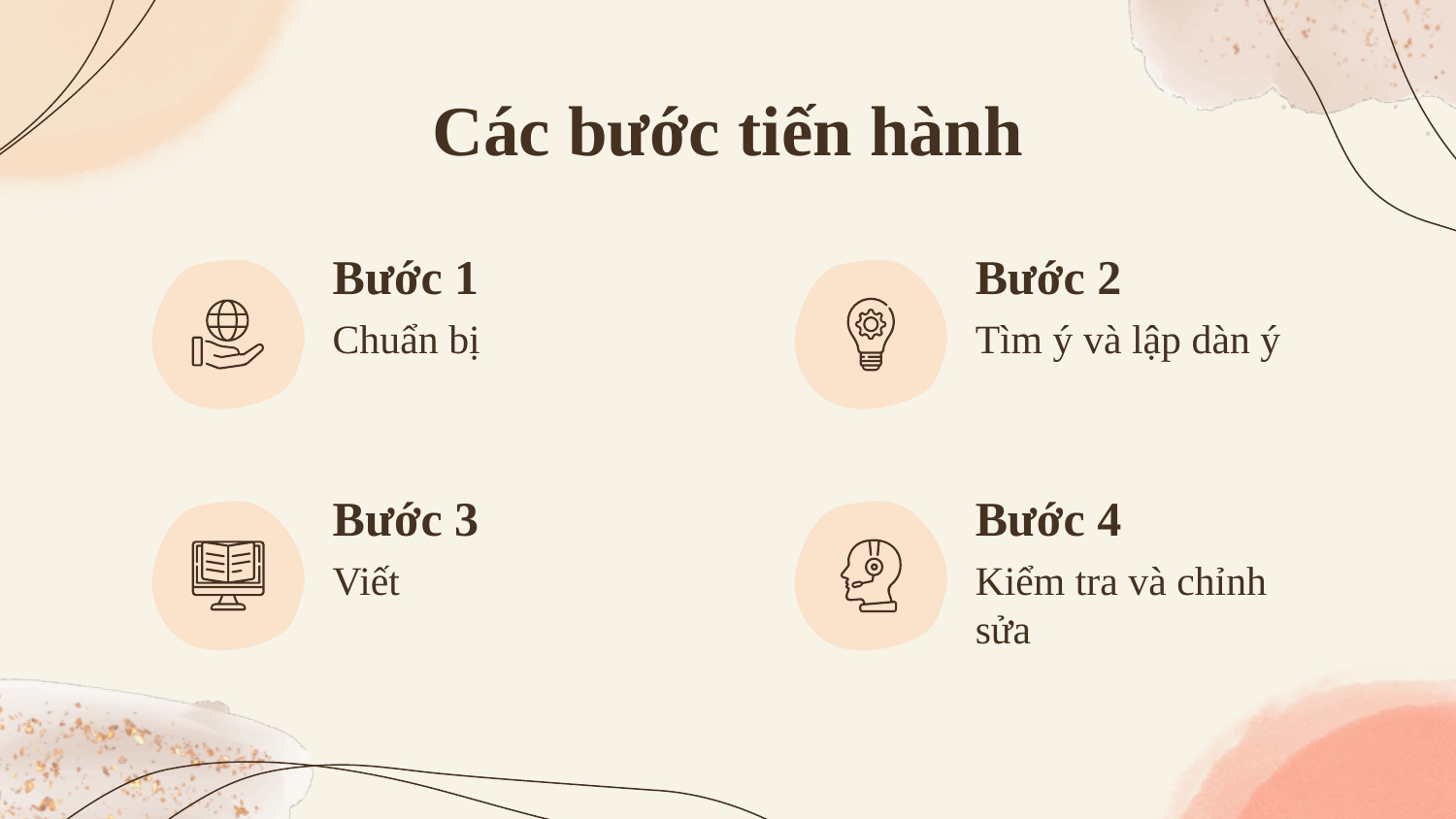

# Các bước tiến hành
Bước 1
Bước 2

Chuẩn bị
Tìm ý và lập dàn ý

Bước 3
Bước 4

Viết
Kiểm tra và chỉnh sửa